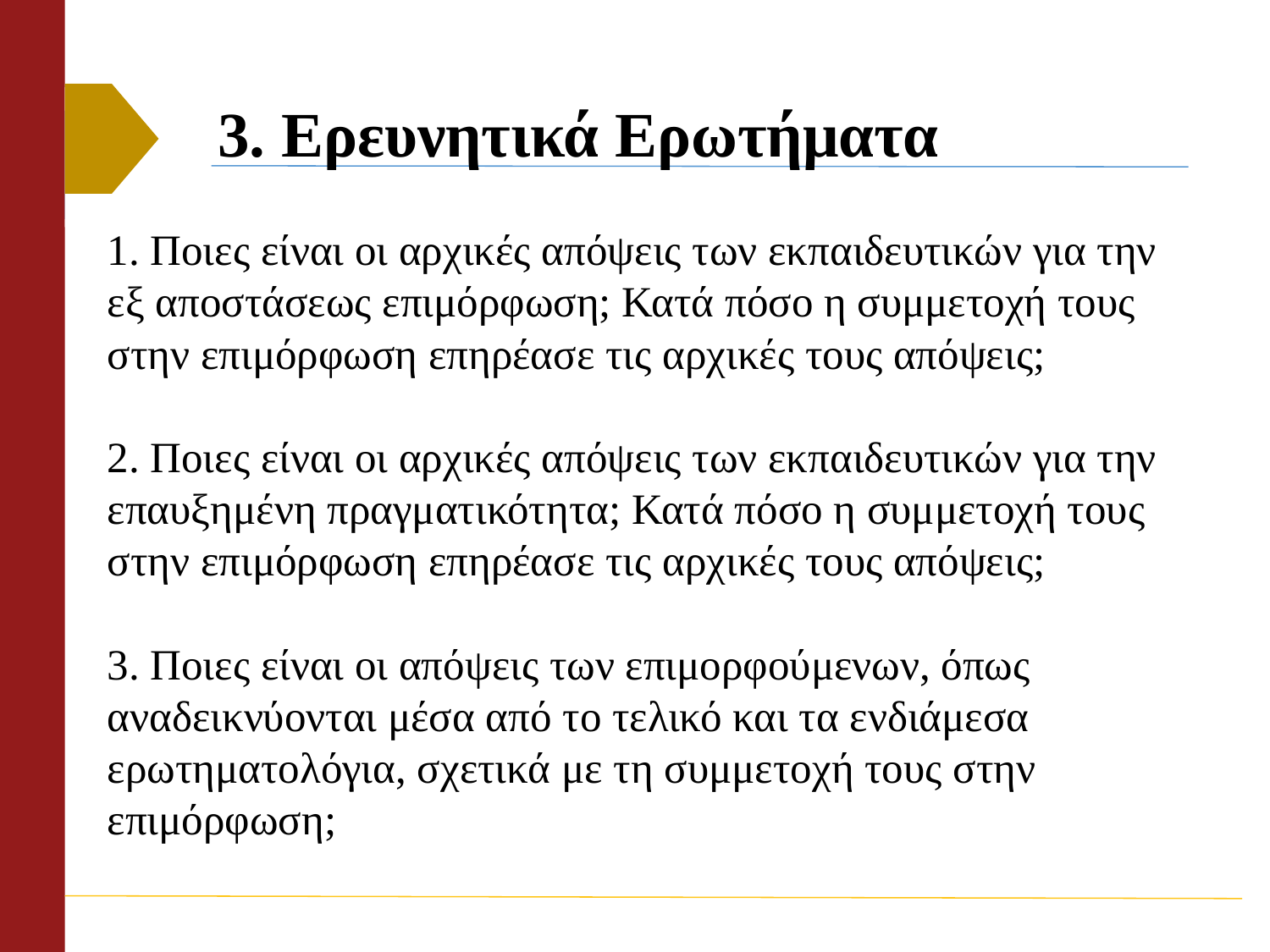

# 3. Ερευνητικά Ερωτήματα
1. Ποιες είναι οι αρχικές απόψεις των εκπαιδευτικών για την εξ αποστάσεως επιμόρφωση; Κατά πόσο η συμμετοχή τους στην επιμόρφωση επηρέασε τις αρχικές τους απόψεις;
2. Ποιες είναι οι αρχικές απόψεις των εκπαιδευτικών για την επαυξημένη πραγματικότητα; Κατά πόσο η συμμετοχή τους στην επιμόρφωση επηρέασε τις αρχικές τους απόψεις;
3. Ποιες είναι οι απόψεις των επιμορφούμενων, όπως αναδεικνύονται μέσα από το τελικό και τα ενδιάμεσα ερωτηματολόγια, σχετικά με τη συμμετοχή τους στην επιμόρφωση;